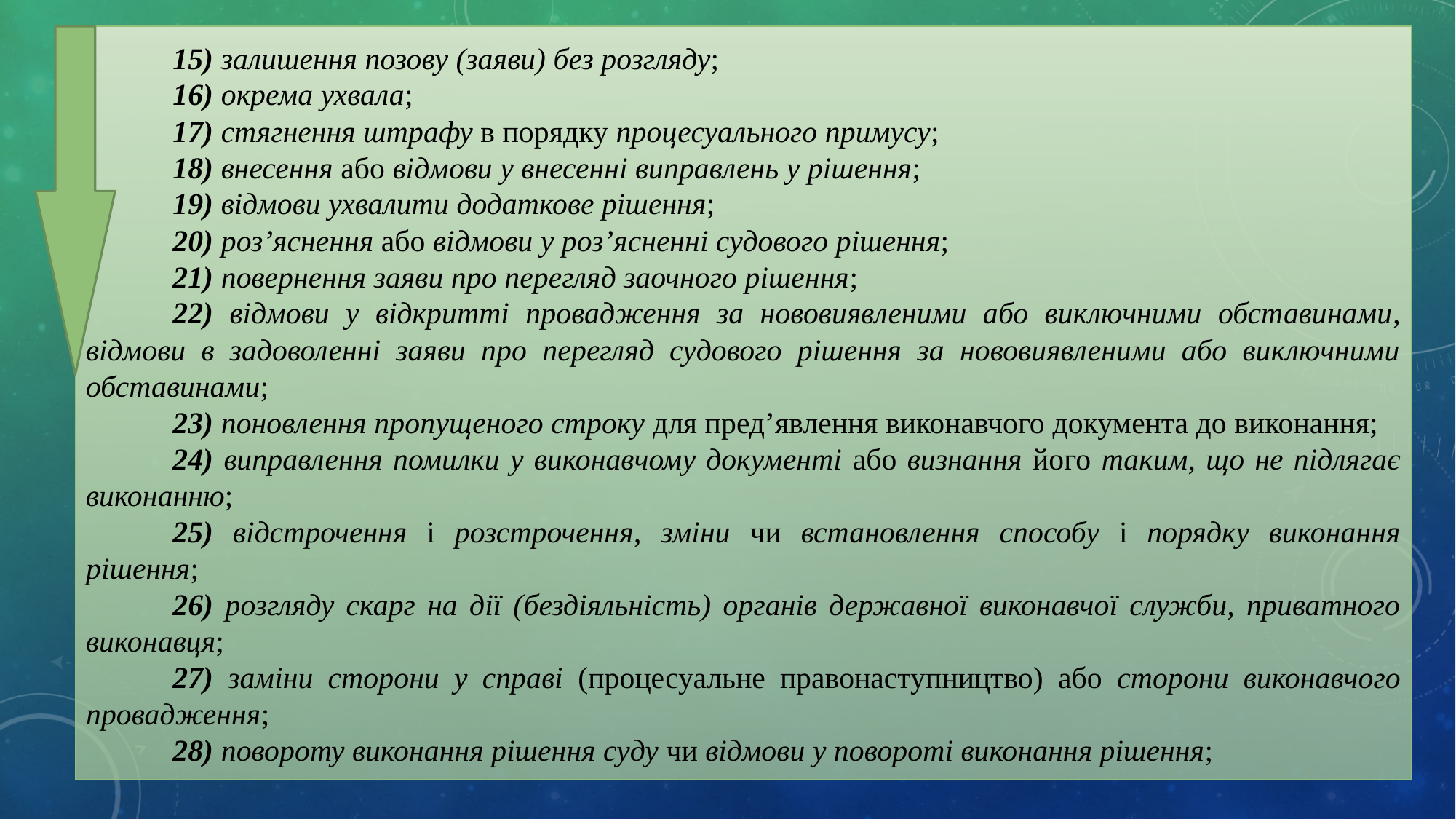

15) залишення позову (заяви) без розгляду;
16) окрема ухвала;
17) стягнення штрафу в порядку процесуального примусу;
18) внесення або відмови у внесенні виправлень у рішення;
19) відмови ухвалити додаткове рішення;
20) роз’яснення або відмови у роз’ясненні судового рішення;
21) повернення заяви про перегляд заочного рішення;
22) відмови у відкритті провадження за нововиявленими або виключними обставинами, відмови в задоволенні заяви про перегляд судового рішення за нововиявленими або виключними обставинами;
23) поновлення пропущеного строку для пред’явлення виконавчого документа до виконання;
24) виправлення помилки у виконавчому документі або визнання його таким, що не підлягає виконанню;
25) відстрочення і розстрочення, зміни чи встановлення способу і порядку виконання рішення;
26) розгляду скарг на дії (бездіяльність) органів державної виконавчої служби, приватного виконавця;
27) заміни сторони у справі (процесуальне правонаступництво) або сторони виконавчого провадження;
28) повороту виконання рішення суду чи відмови у повороті виконання рішення;